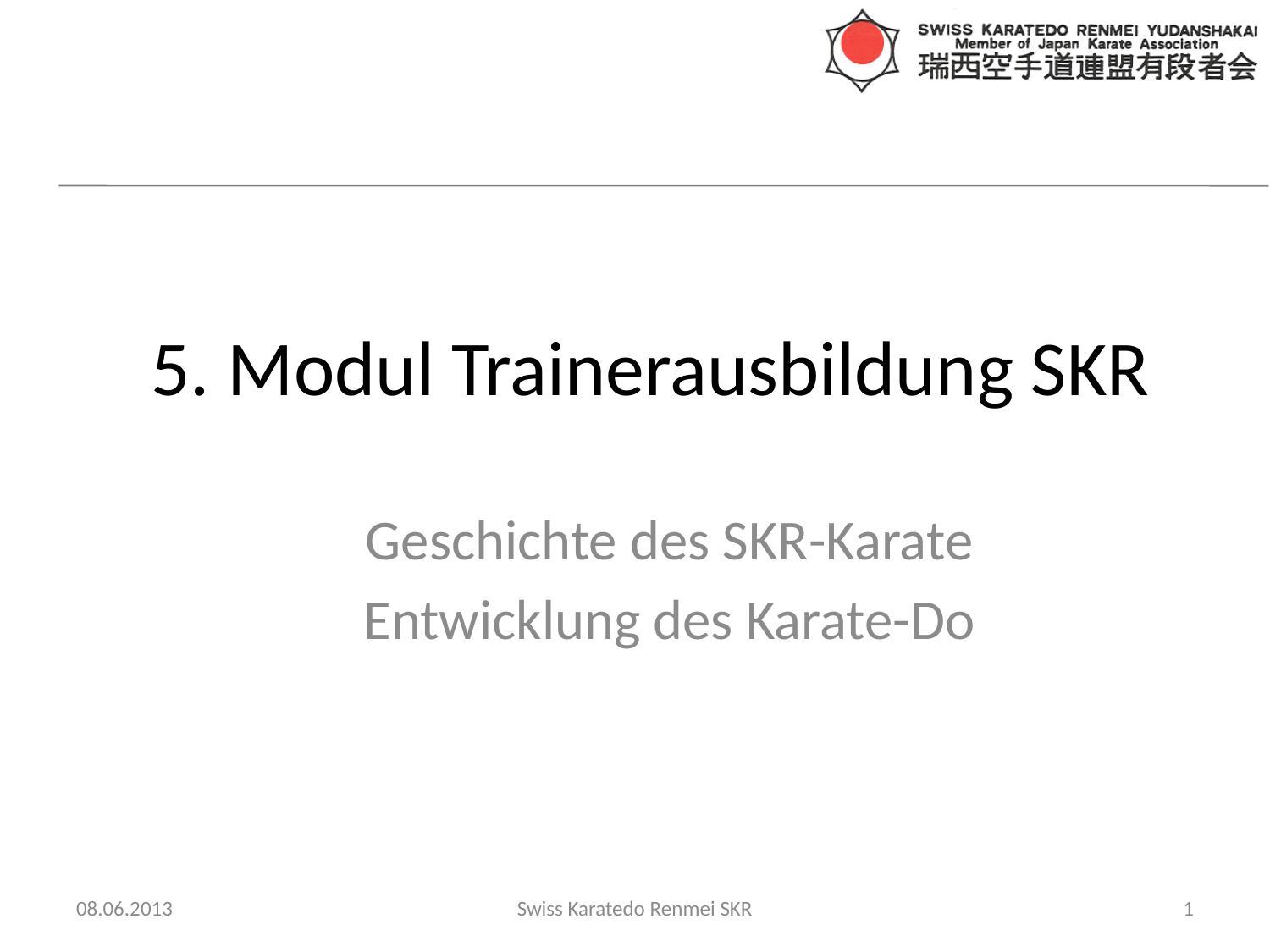

# 5. Modul Trainerausbildung SKR
Geschichte des SKR-Karate
Entwicklung des Karate-Do
08.06.2013
Swiss Karatedo Renmei SKR
1